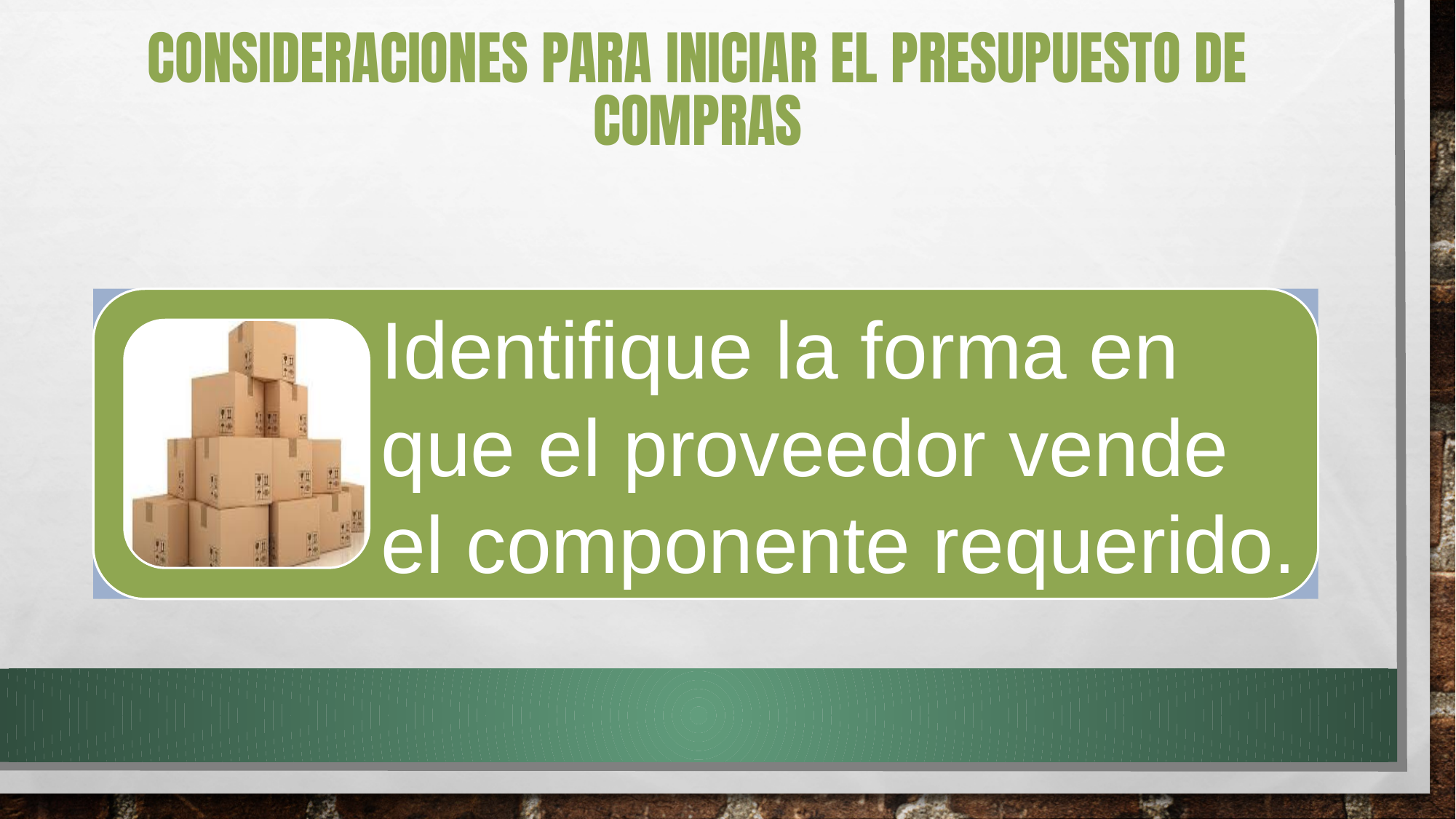

# Consideraciones para iniciar el presupuesto de compras
Identifique la forma en que el proveedor vende el componente requerido.